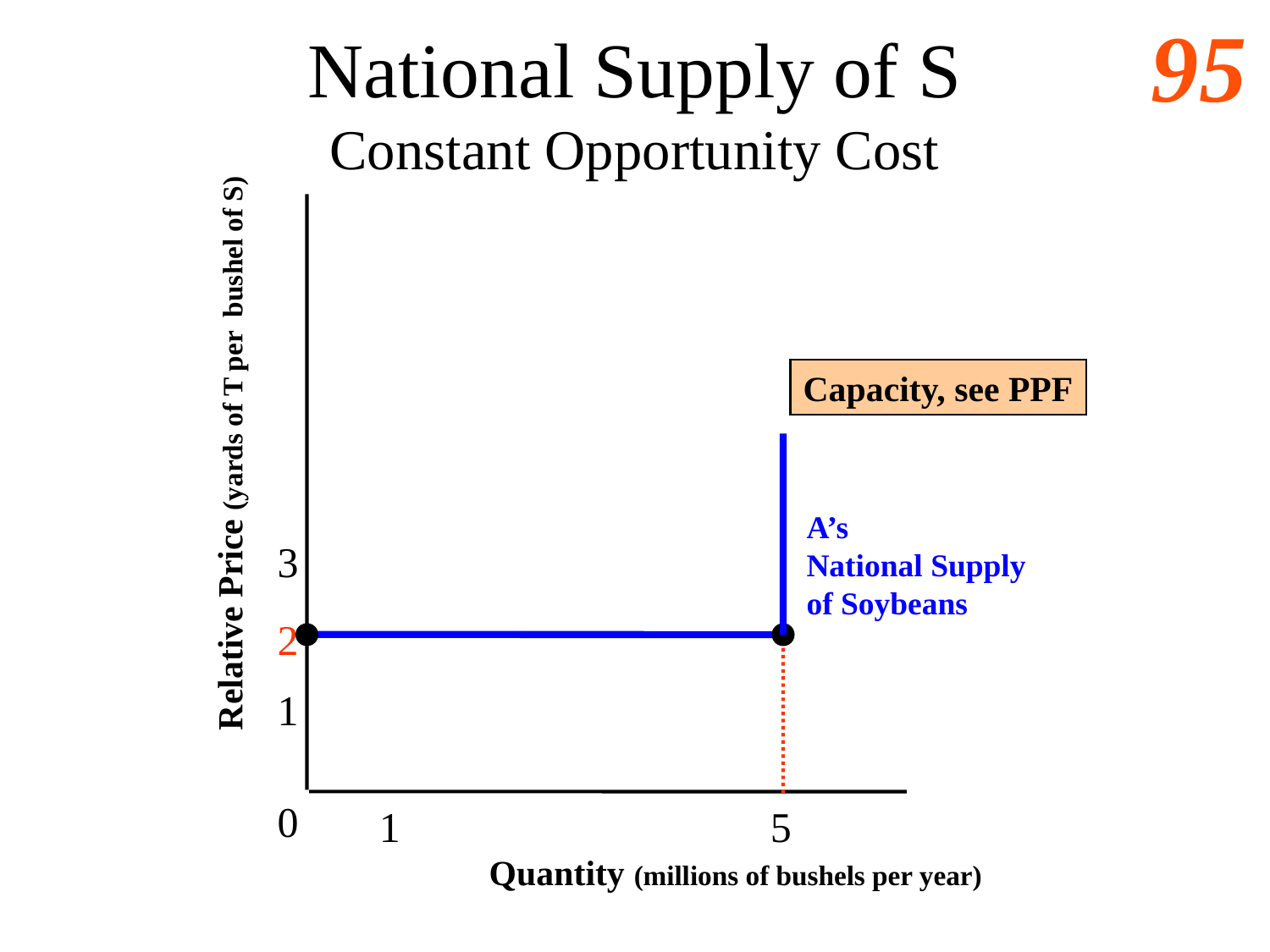

# National Supply of S Constant Opportunity Cost

Capacity, see PPF
Relative Price (yards of T per  bushel of S)

A’s
National Supply
of Soybeans
3
2

1
0

5
1
Quantity (millions of bushels per year)